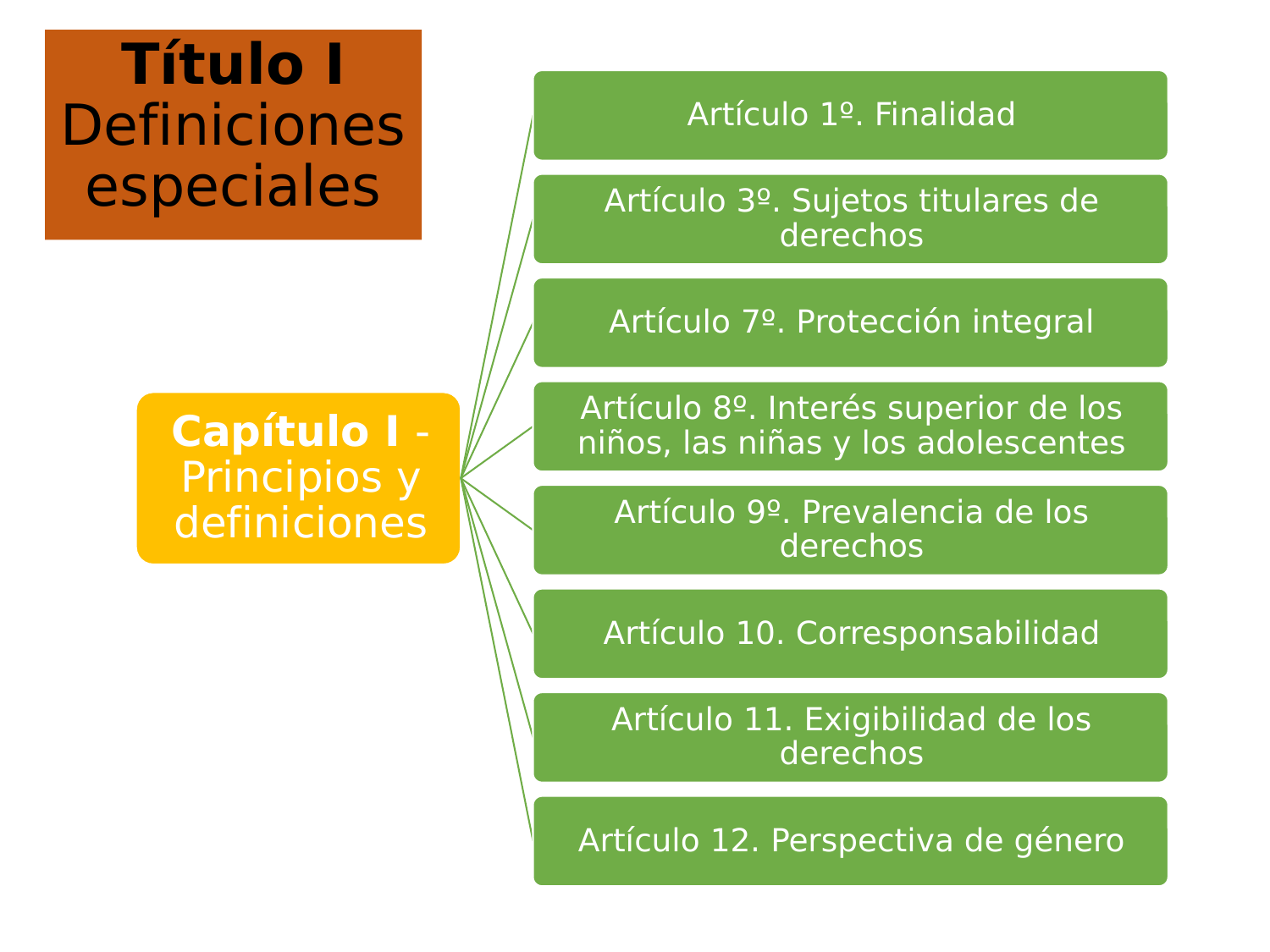

# Título I Definiciones especiales
Capítulo I - Principios y definiciones

Artículo 1º. Finalidad

Artículo 3º. Sujetos titulares de derechos

Artículo 7º. Protección integral

Artículo 8º. Interés superior de los niños, las niñas y los adolescentes

Artículo 9º. Prevalencia de los derechos

Artículo 10. Corresponsabilidad

Artículo 11. Exigibilidad de los derechos

Artículo 12. Perspectiva de género